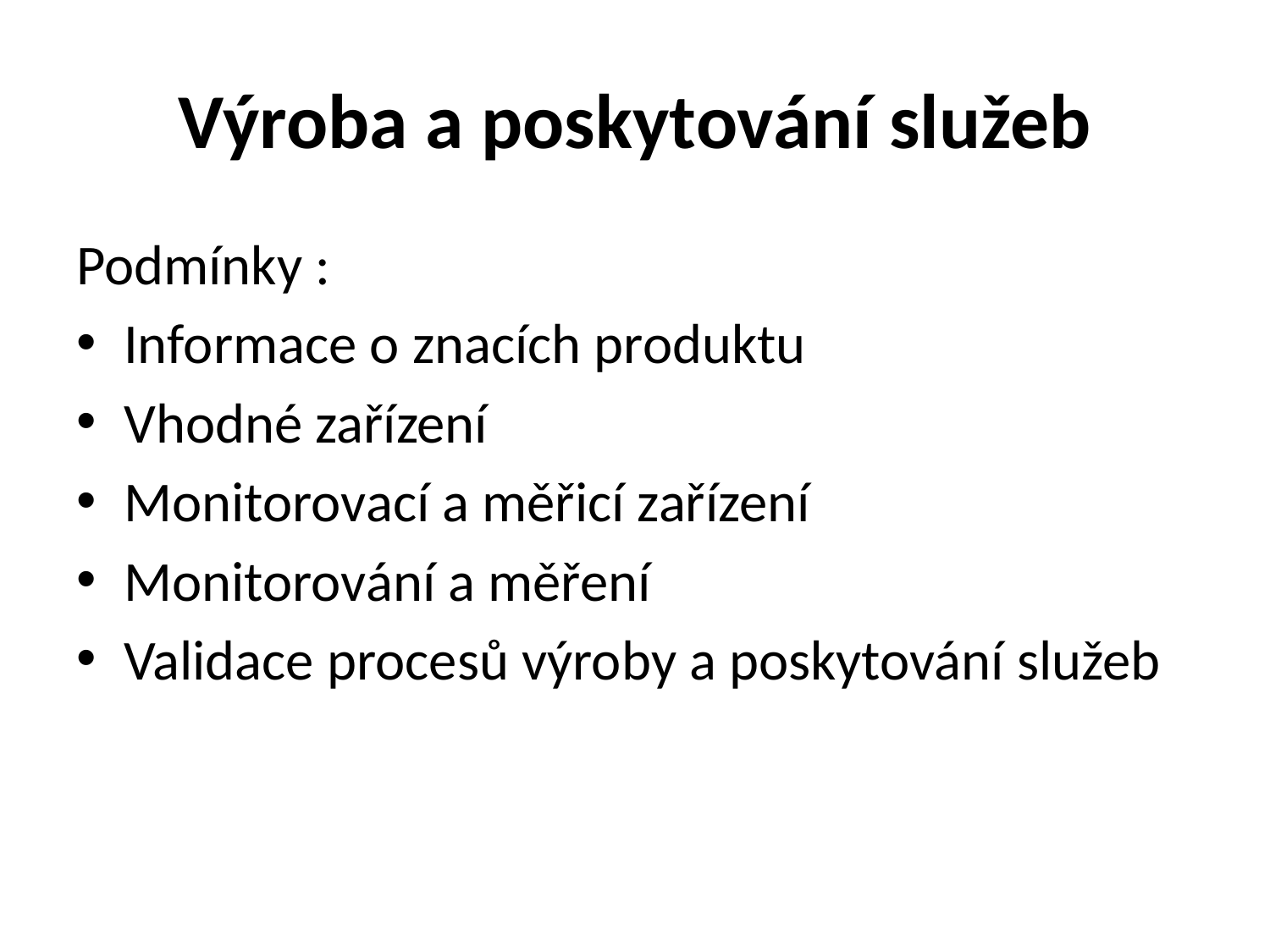

# Výroba a poskytování služeb
Podmínky :
Informace o znacích produktu
Vhodné zařízení
Monitorovací a měřicí zařízení
Monitorování a měření
Validace procesů výroby a poskytování služeb